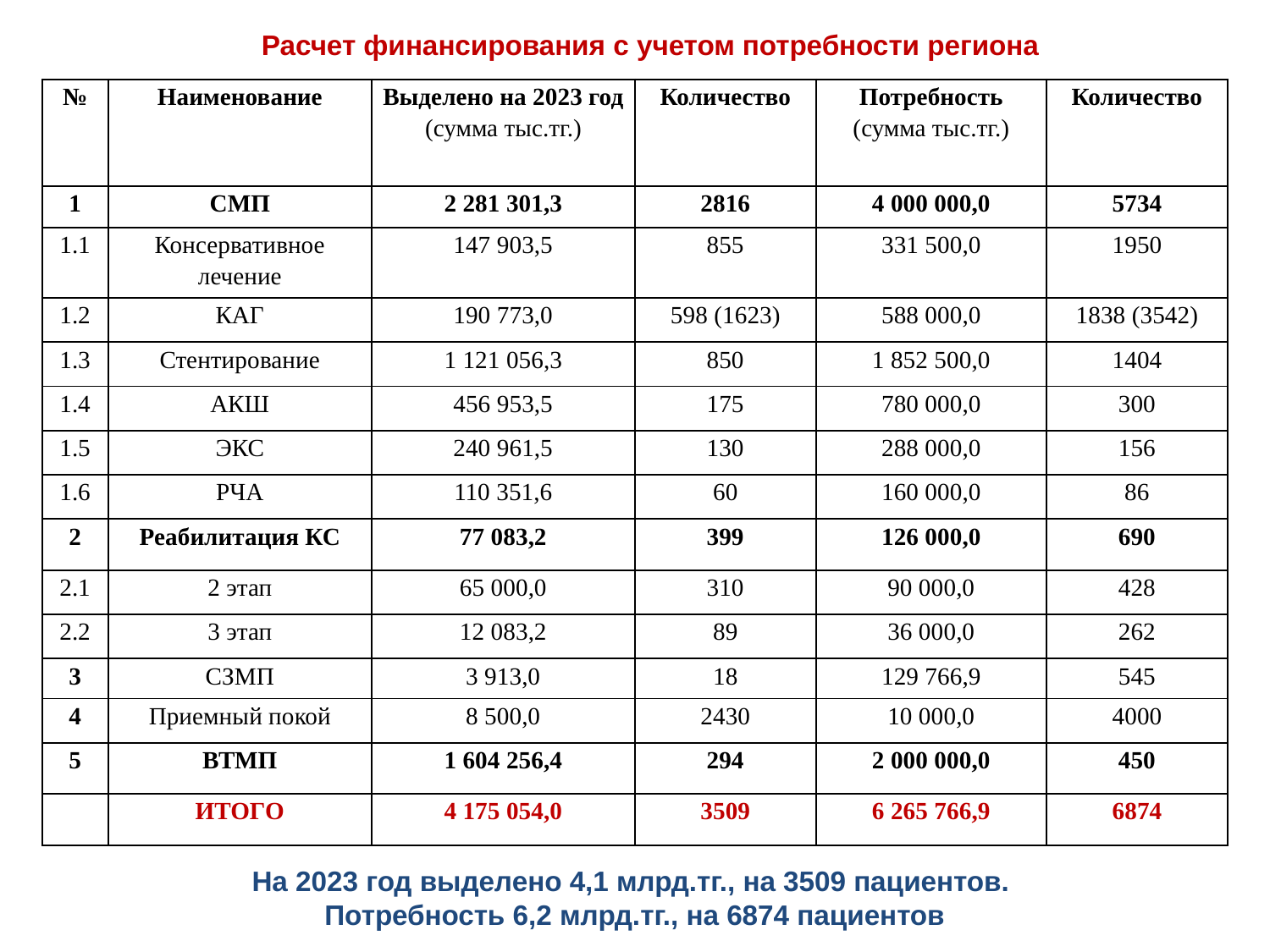

Расчет финансирования с учетом потребности региона
| № | Наименование | Выделено на 2023 год (сумма тыс.тг.) | Количество | Потребность (сумма тыс.тг.) | Количество |
| --- | --- | --- | --- | --- | --- |
| 1 | СМП | 2 281 301,3 | 2816 | 4 000 000,0 | 5734 |
| 1.1 | Консервативное лечение | 147 903,5 | 855 | 331 500,0 | 1950 |
| 1.2 | КАГ | 190 773,0 | 598 (1623) | 588 000,0 | 1838 (3542) |
| 1.3 | Стентирование | 1 121 056,3 | 850 | 1 852 500,0 | 1404 |
| 1.4 | АКШ | 456 953,5 | 175 | 780 000,0 | 300 |
| 1.5 | ЭКС | 240 961,5 | 130 | 288 000,0 | 156 |
| 1.6 | РЧА | 110 351,6 | 60 | 160 000,0 | 86 |
| 2 | Реабилитация КС | 77 083,2 | 399 | 126 000,0 | 690 |
| 2.1 | 2 этап | 65 000,0 | 310 | 90 000,0 | 428 |
| 2.2 | 3 этап | 12 083,2 | 89 | 36 000,0 | 262 |
| 3 | СЗМП | 3 913,0 | 18 | 129 766,9 | 545 |
| 4 | Приемный покой | 8 500,0 | 2430 | 10 000,0 | 4000 |
| 5 | ВТМП | 1 604 256,4 | 294 | 2 000 000,0 | 450 |
|  | ИТОГО | 4 175 054,0 | 3509 | 6 265 766,9 | 6874 |
На 2023 год выделено 4,1 млрд.тг., на 3509 пациентов.
Потребность 6,2 млрд.тг., на 6874 пациентов